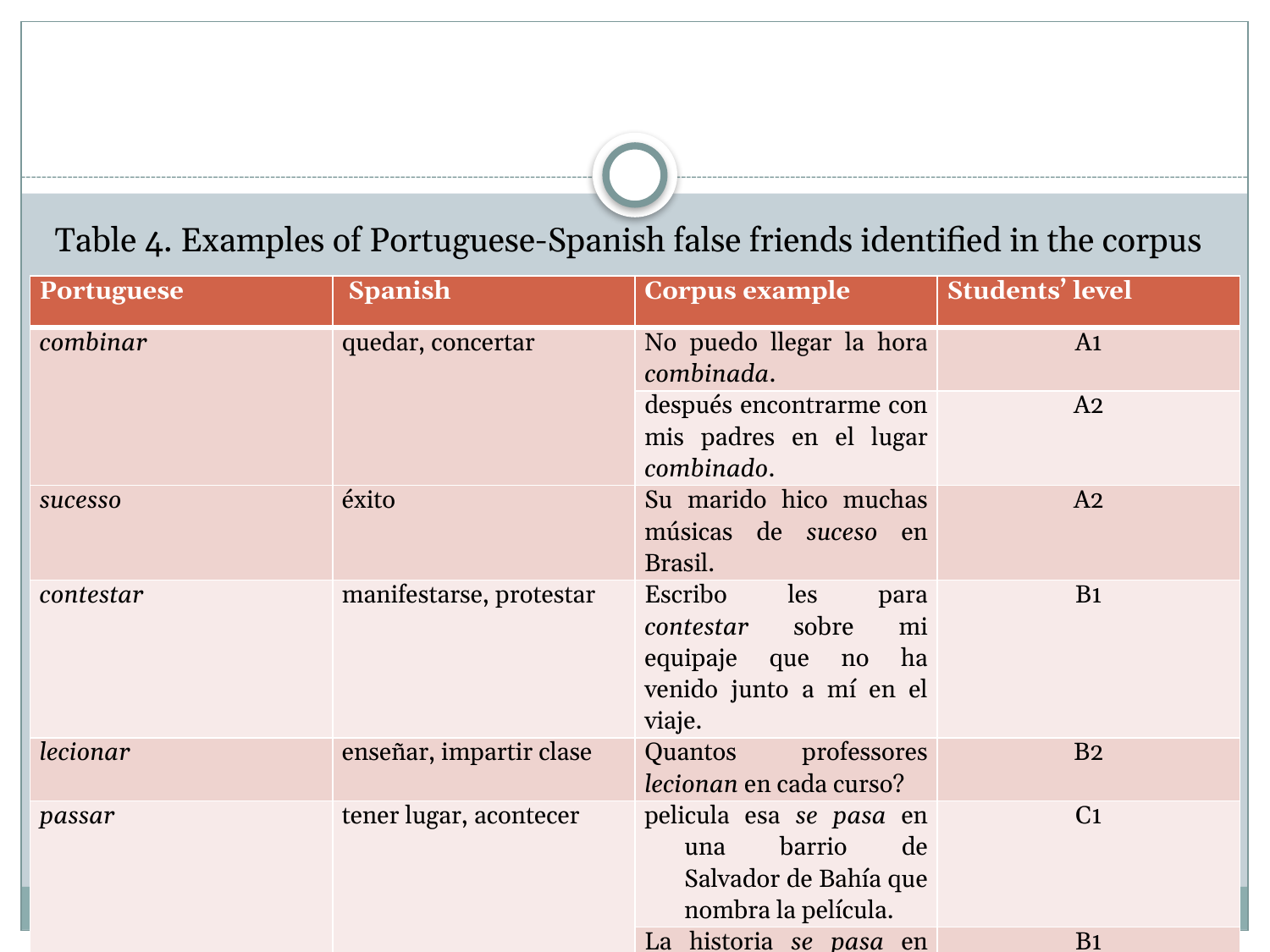

#
Table 4. Examples of Portuguese-Spanish false friends identified in the corpus
| Portuguese | Spanish | Corpus example | Students’ level |
| --- | --- | --- | --- |
| combinar | quedar, concertar | No puedo llegar la hora combinada. | A1 |
|  |  | después encontrarme con mis padres en el lugar combinado. | A2 |
| sucesso | éxito | Su marido hico muchas músicas de suceso en Brasil. | A2 |
| contestar | manifestarse, protestar | Escribo les para contestar sobre mi equipaje que no ha venido junto a mí en el viaje. | B1 |
| lecionar | enseñar, impartir clase | Quantos professores lecionan en cada curso? | B2 |
| passar | tener lugar, acontecer | pelicula esa se pasa en una barrio de Salvador de Bahía que nombra la película. | C1 |
|  |  | La historia se pasa en Brasil en 2012. | B1 |